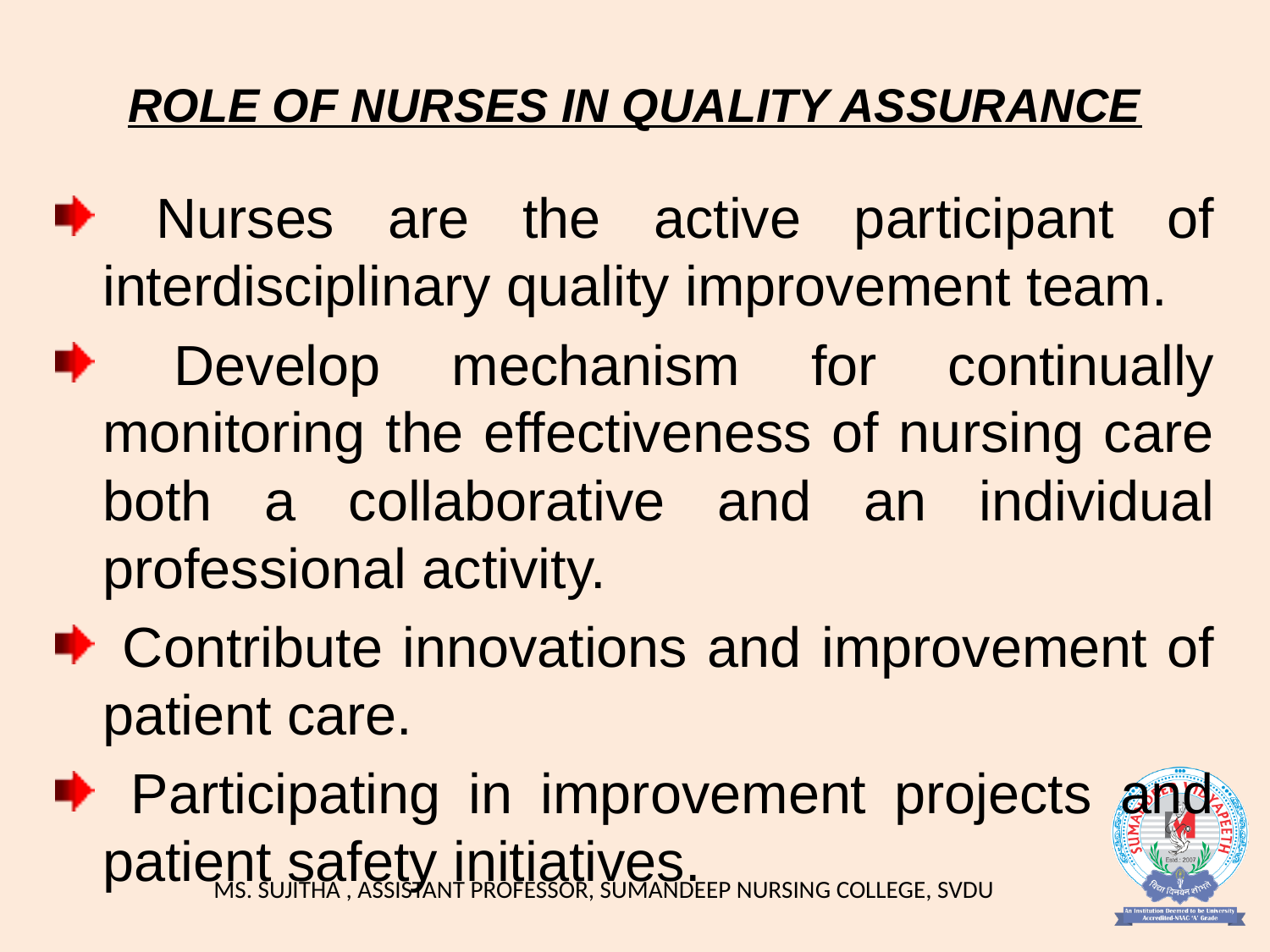

# ROLE OF NURSES IN QUALITY ASSURANCE
 Nurses are the active participant of interdisciplinary quality improvement team.
 Develop mechanism for continually monitoring the effectiveness of nursing care both a collaborative and an individual professional activity.
 Contribute innovations and improvement of patient care.
 Participating in improvement projects and patient safety initiatives.